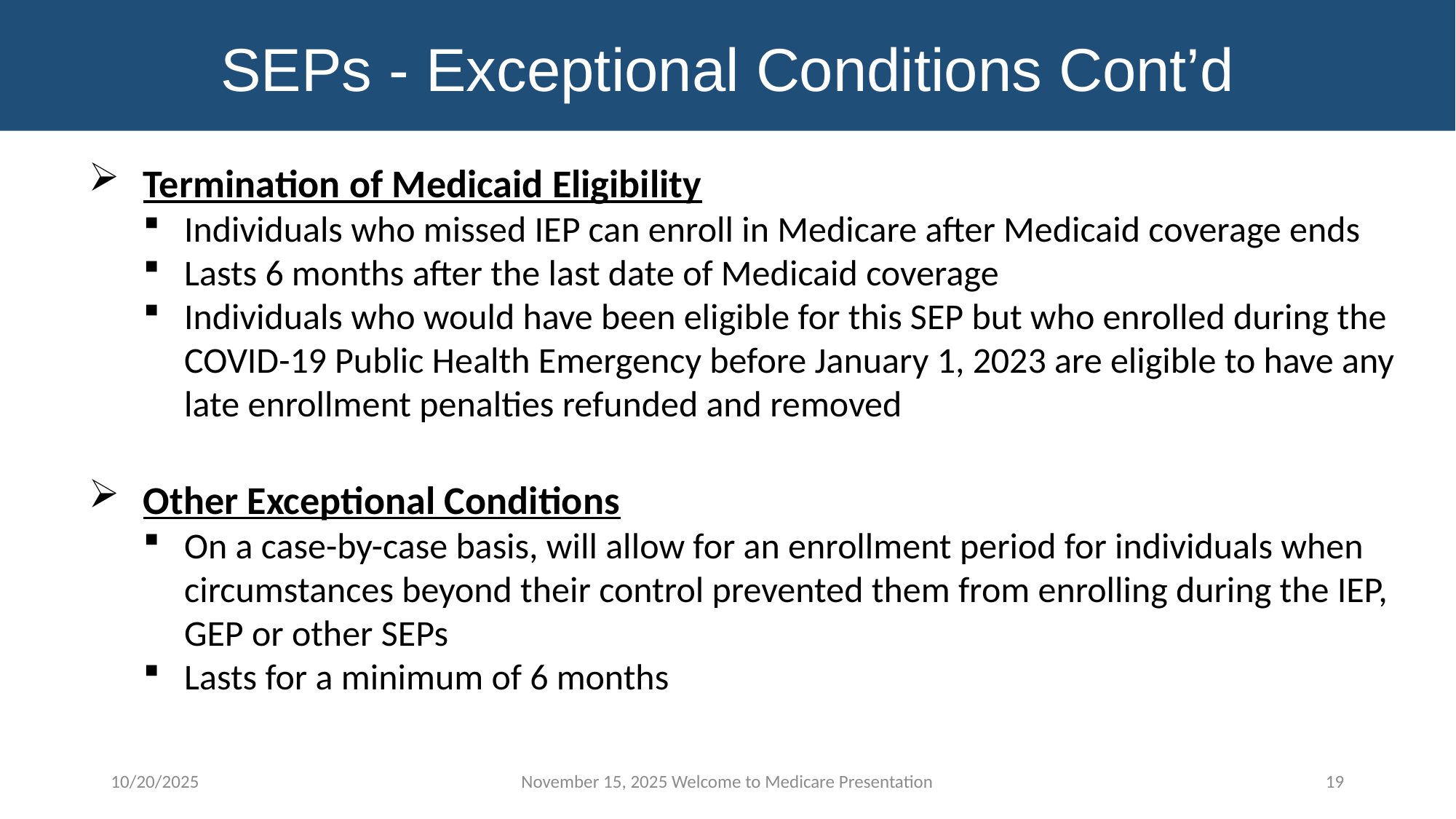

SEPs - Exceptional Conditions Cont’d

Termination of Medicaid Eligibility
Individuals who missed IEP can enroll in Medicare after Medicaid coverage ends
Lasts 6 months after the last date of Medicaid coverage
Individuals who would have been eligible for this SEP but who enrolled during the COVID-19 Public Health Emergency before January 1, 2023 are eligible to have any late enrollment penalties refunded and removed

Other Exceptional Conditions
On a case-by-case basis, will allow for an enrollment period for individuals when circumstances beyond their control prevented them from enrolling during the IEP, GEP or other SEPs
Lasts for a minimum of 6 months

10/20/2025
November 15, 2025 Welcome to Medicare Presentation
19